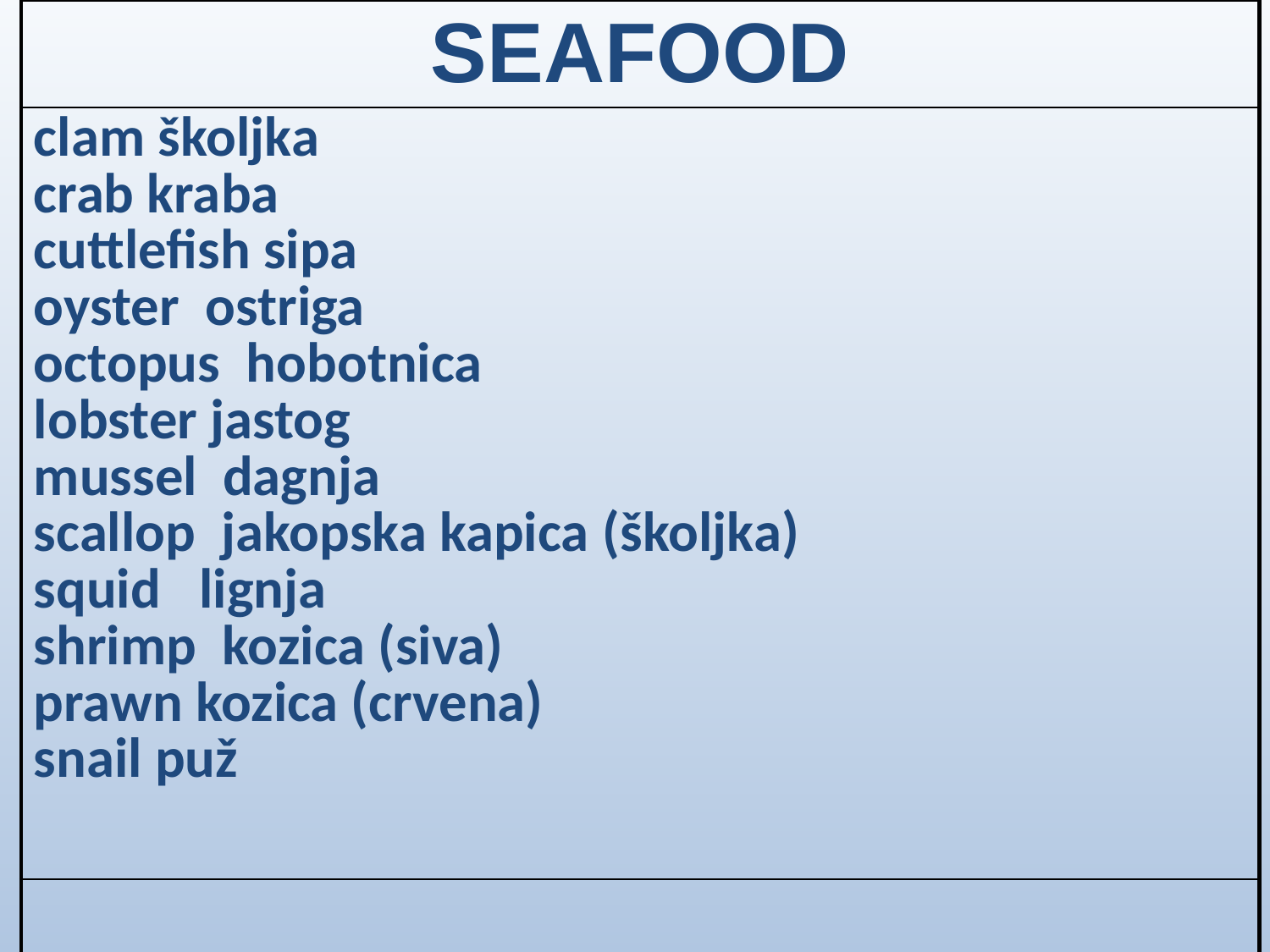

| SEAFOOD |
| --- |
| clam školjka crab kraba cuttlefish sipa oyster ostriga octopus hobotnica lobster jastog mussel dagnja scallop jakopska kapica (školjka) squid lignja shrimp kozica (siva) prawn kozica (crvena) snail puž |
|  |
#